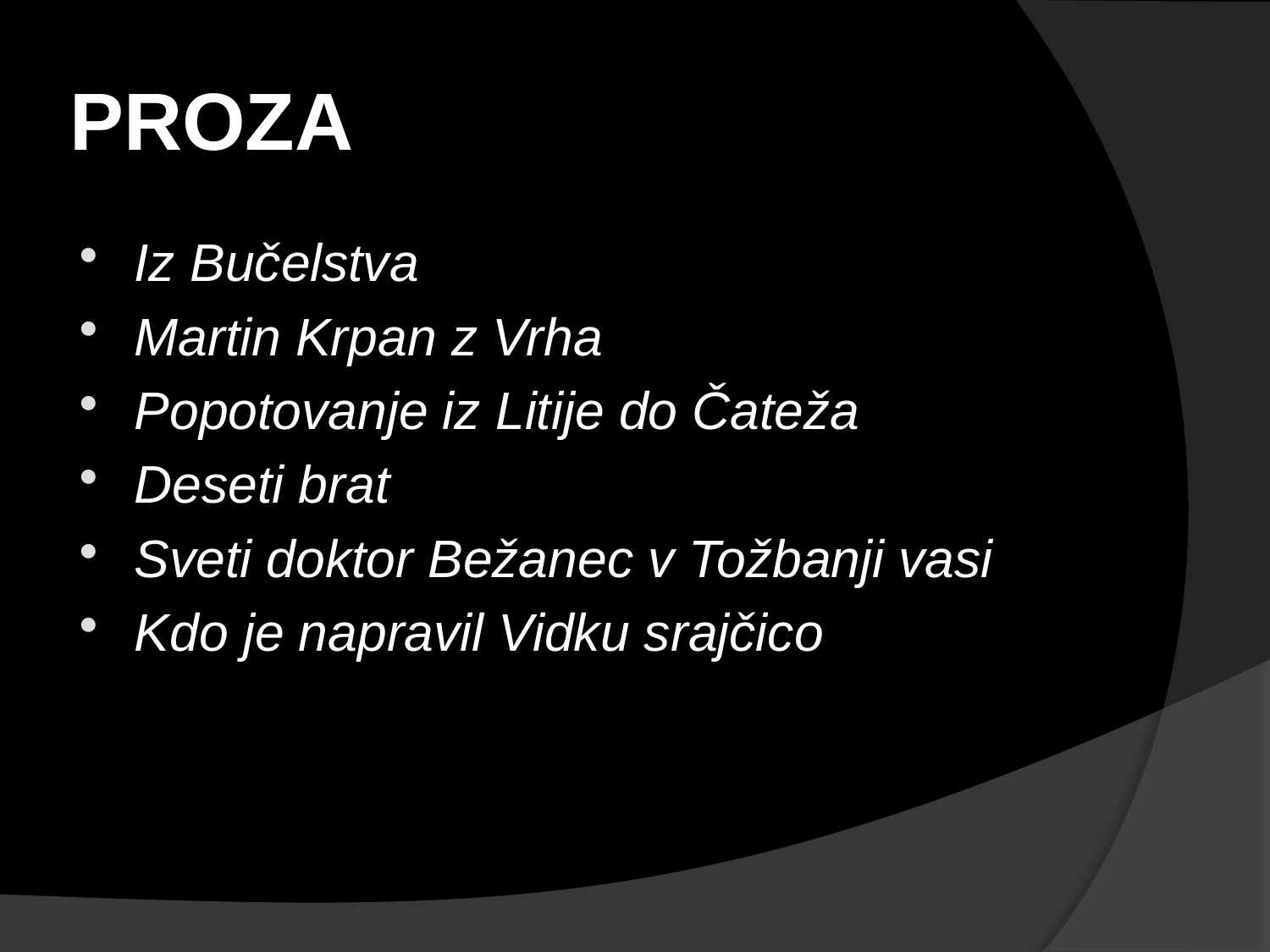

# PROZA
Iz Bučelstva
Martin Krpan z Vrha
Popotovanje iz Litije do Čateža
Deseti brat
Sveti doktor Bežanec v Tožbanji vasi
Kdo je napravil Vidku srajčico